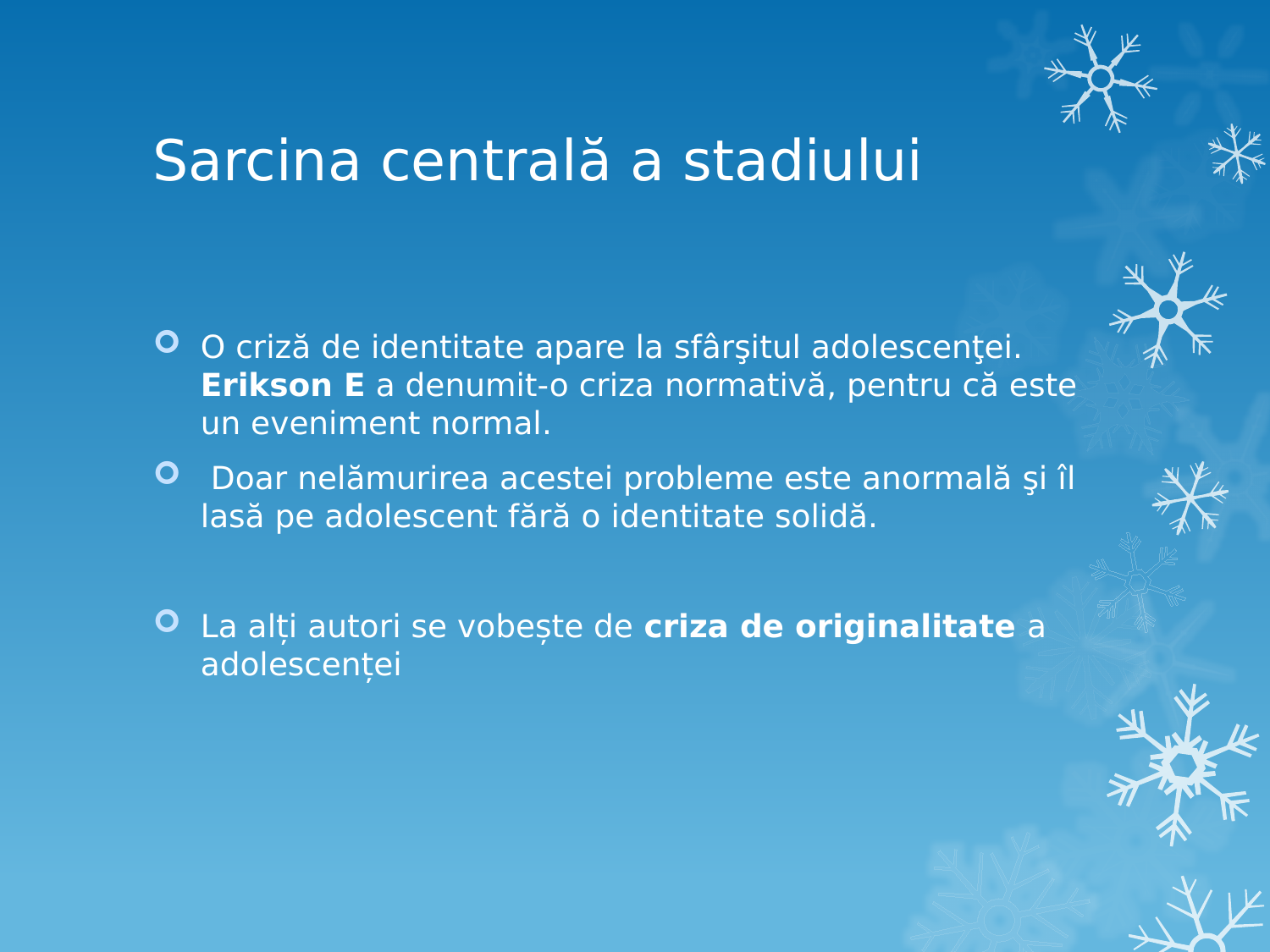

# Sarcina centrală a stadiului
O criză de identitate apare la sfârşitul adolescenţei. Erikson E a denumit-o criza normativă, pentru că este un eveniment normal.
 Doar nelămurirea acestei probleme este anormală şi îl lasă pe adolescent fără o identitate solidă.

La alți autori se vobește de criza de originalitate a adolescenței